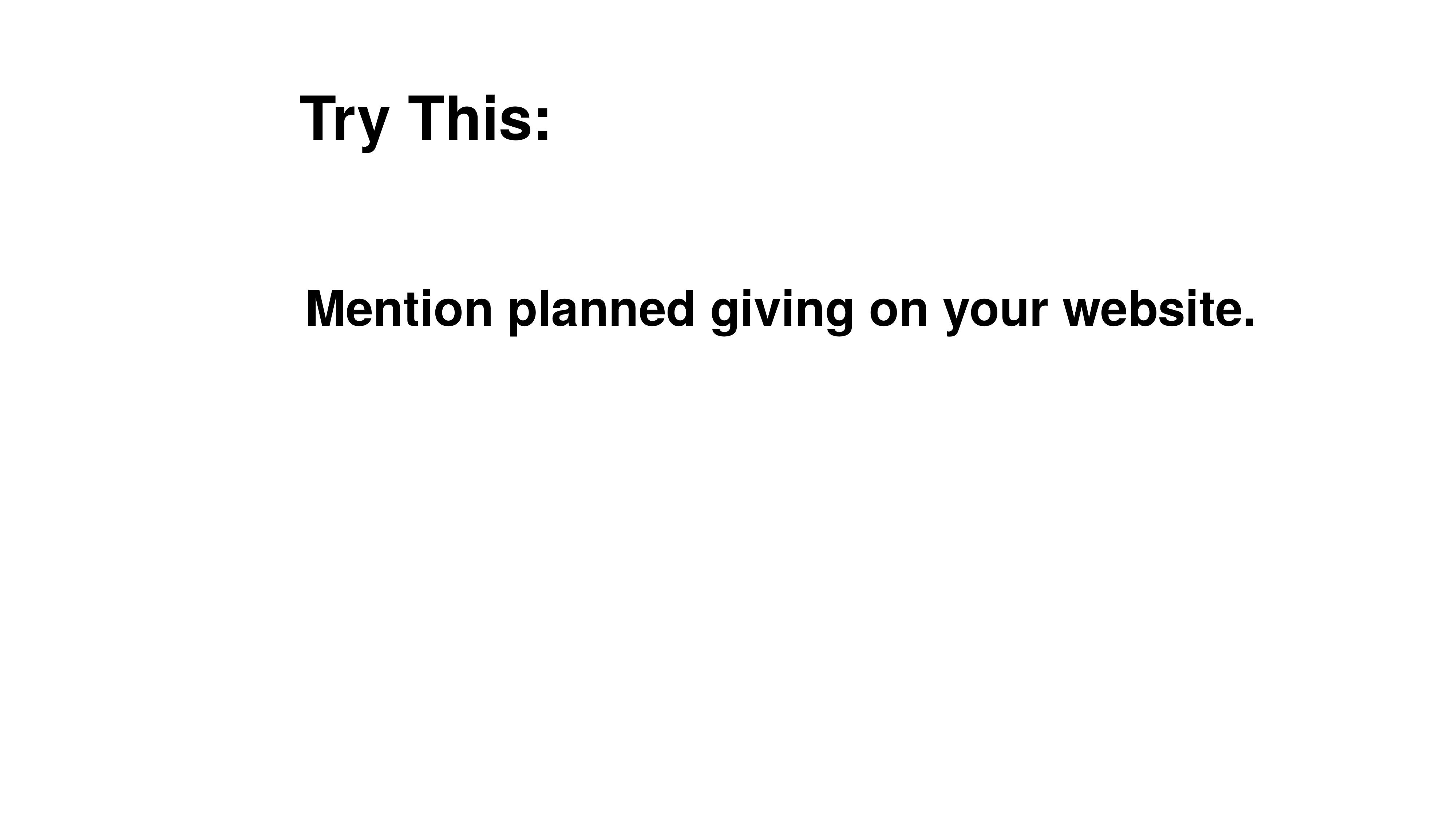

Try This:
Mention planned giving on your website.